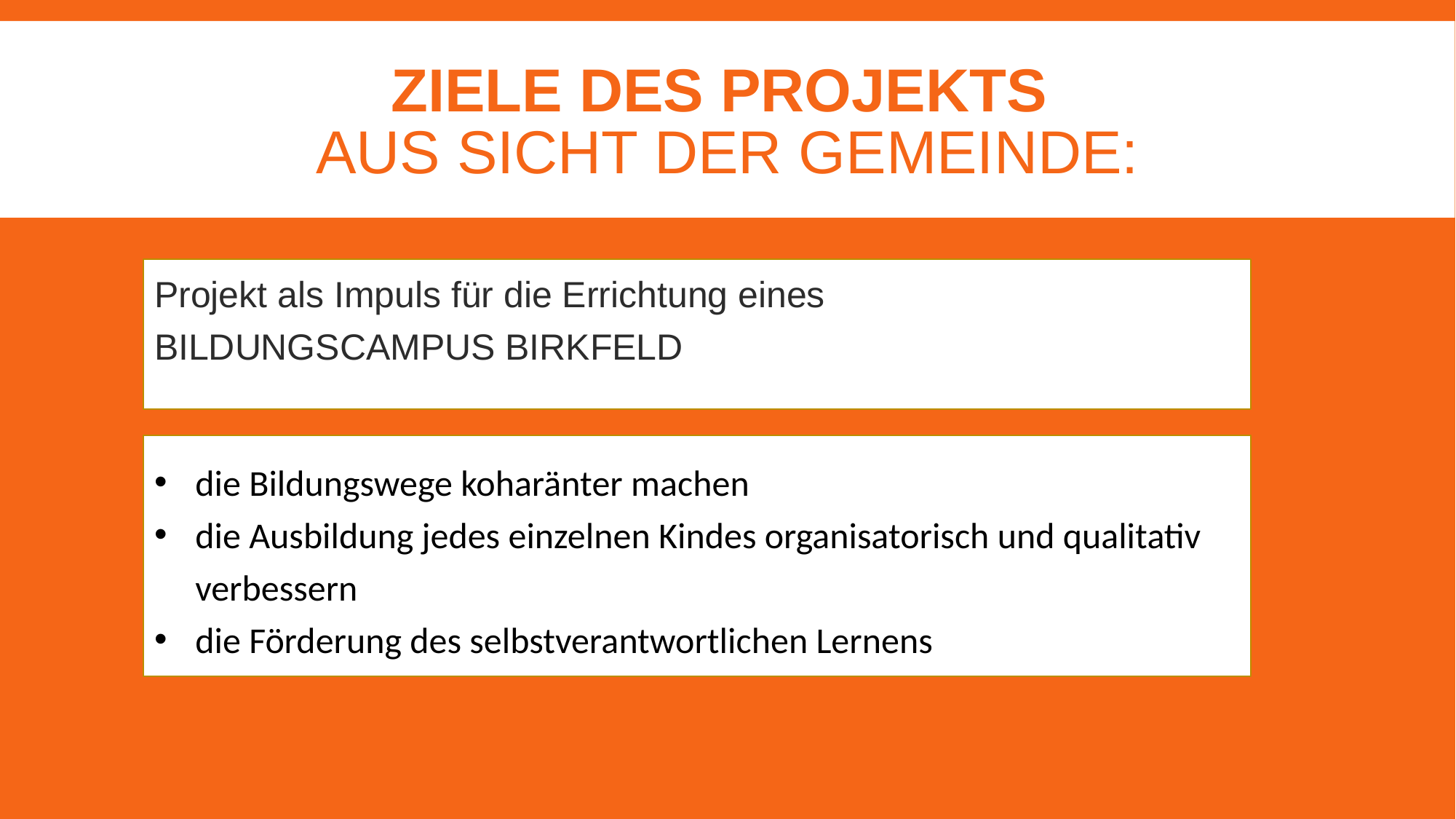

# ZIELE des Projekts aus Sicht der Gemeinde:

Projekt als Impuls für die Errichtung eines
BILDUNGSCAMPUS BIRKFELD

die Bildungswege koharänter machen
die Ausbildung jedes einzelnen Kindes organisatorisch und qualitativ verbessern
die Förderung des selbstverantwortlichen Lernens